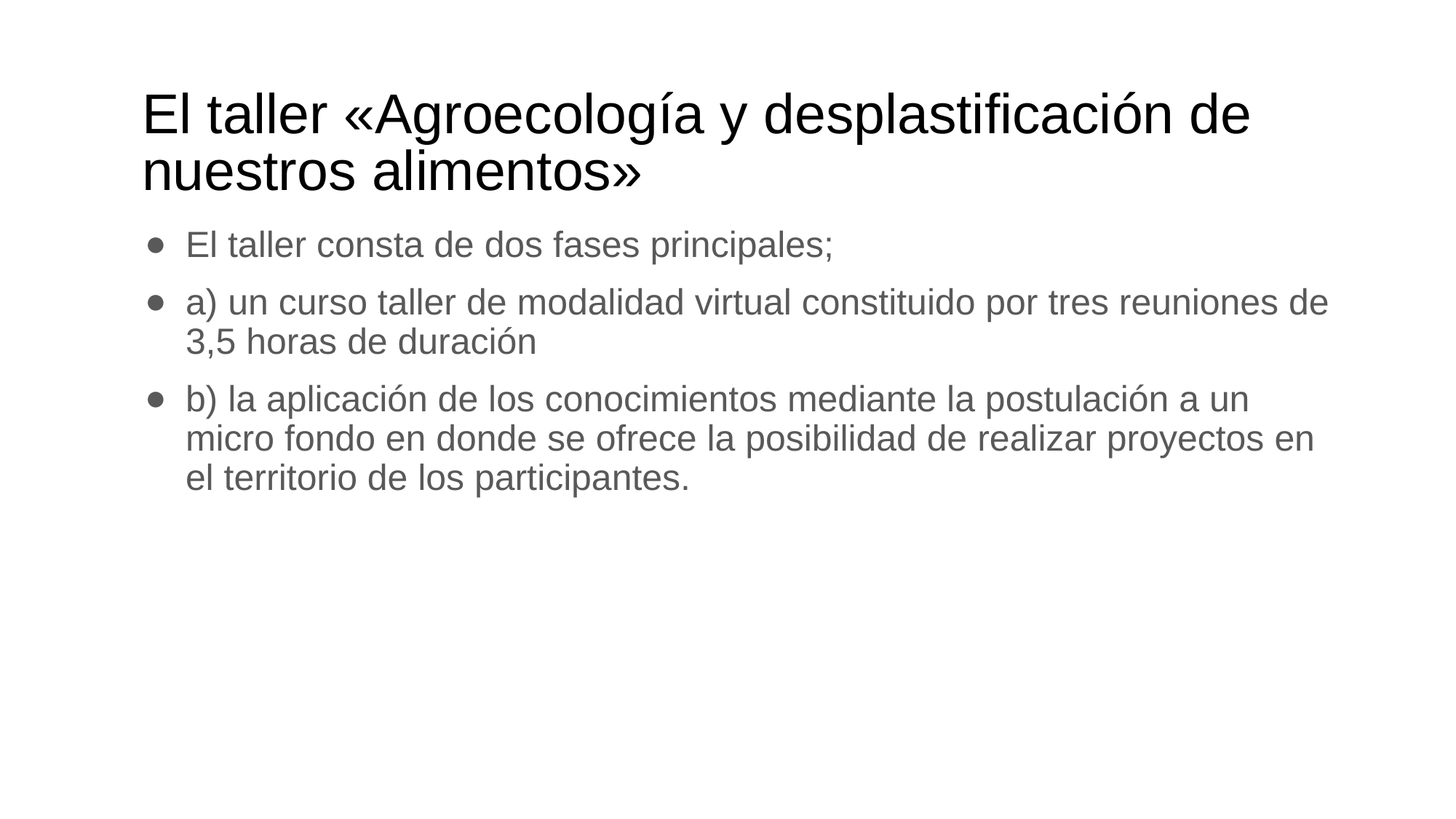

# El taller «Agroecología y desplastificación de nuestros alimentos»
El taller consta de dos fases principales;
a) un curso taller de modalidad virtual constituido por tres reuniones de 3,5 horas de duración
b) la aplicación de los conocimientos mediante la postulación a un micro fondo en donde se ofrece la posibilidad de realizar proyectos en el territorio de los participantes.